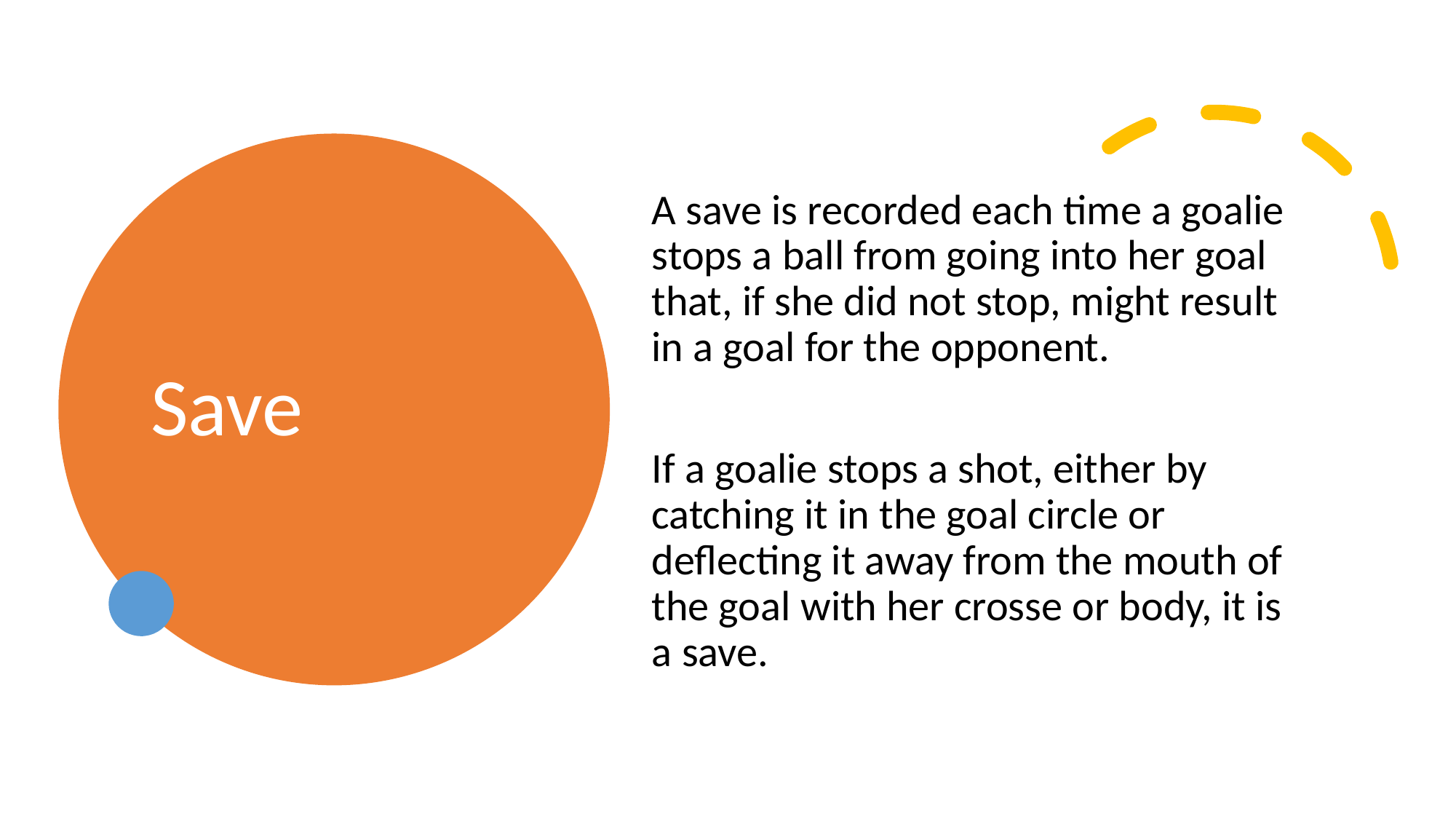

# Save
A save is recorded each time a goalie stops a ball from going into her goal that, if she did not stop, might result in a goal for the opponent.

If a goalie stops a shot, either by catching it in the goal circle or deflecting it away from the mouth of the goal with her crosse or body, it is a save.